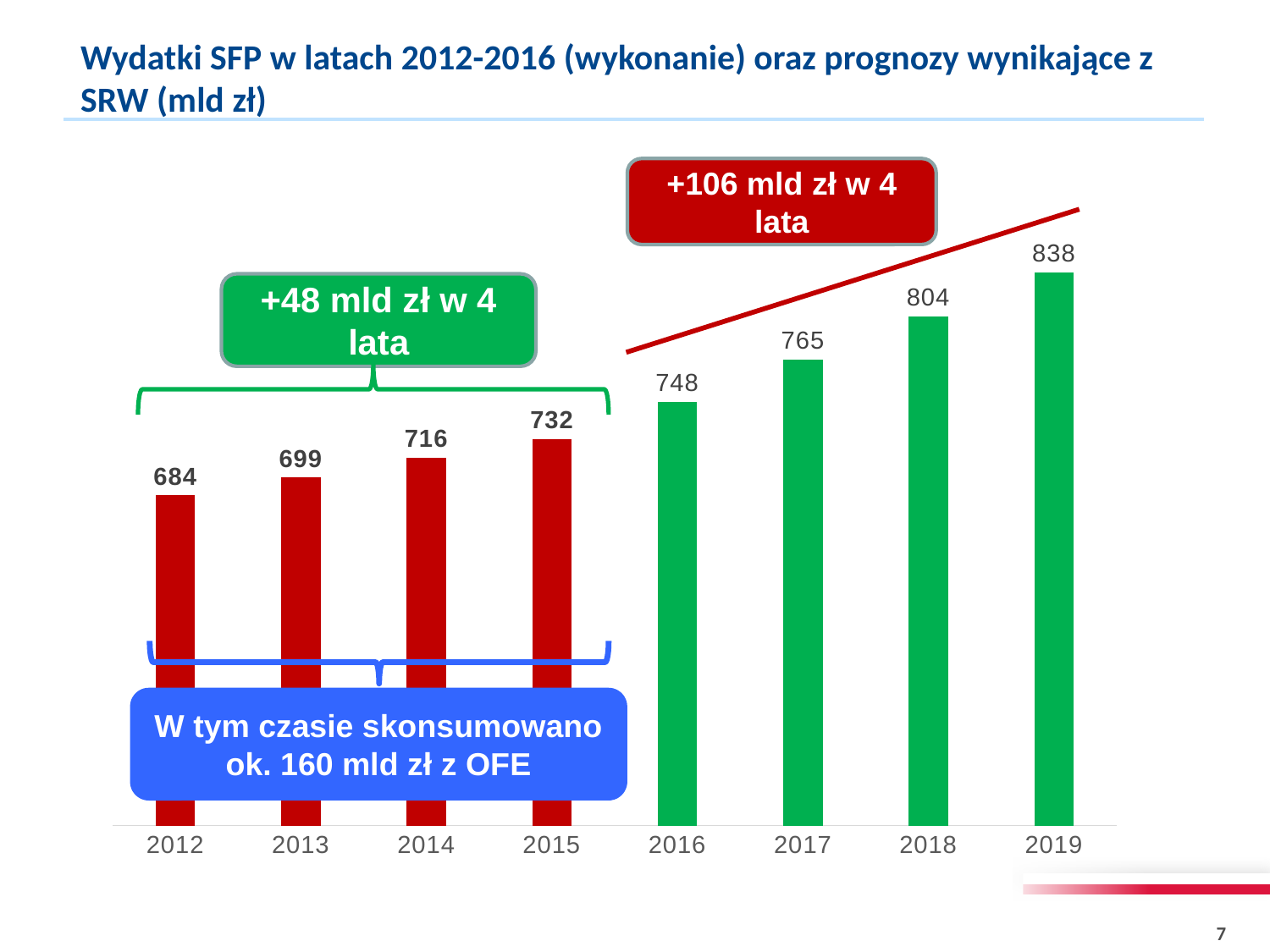

# Wydatki SFP w latach 2012-2016 (wykonanie) oraz prognozy wynikające z SRW (mld zł)

### Chart

| Category |  |
|---|---|
| 2012 | 683.5674022542046 |
| 2013 | 698.7462629761075 |
| 2014 | 715.8635700000005 |
| 2015 | 731.8379999999999 |
| 2016 | 764.0 |
| 2017 | 800.0 |
| 2018 | 837.0 |
| 2019 | 875.0 |
+48 mld zł w 4 lata
+106 mld zł w 4 lata

W tym czasie skonsumowano ok. 160 mld zł z OFE